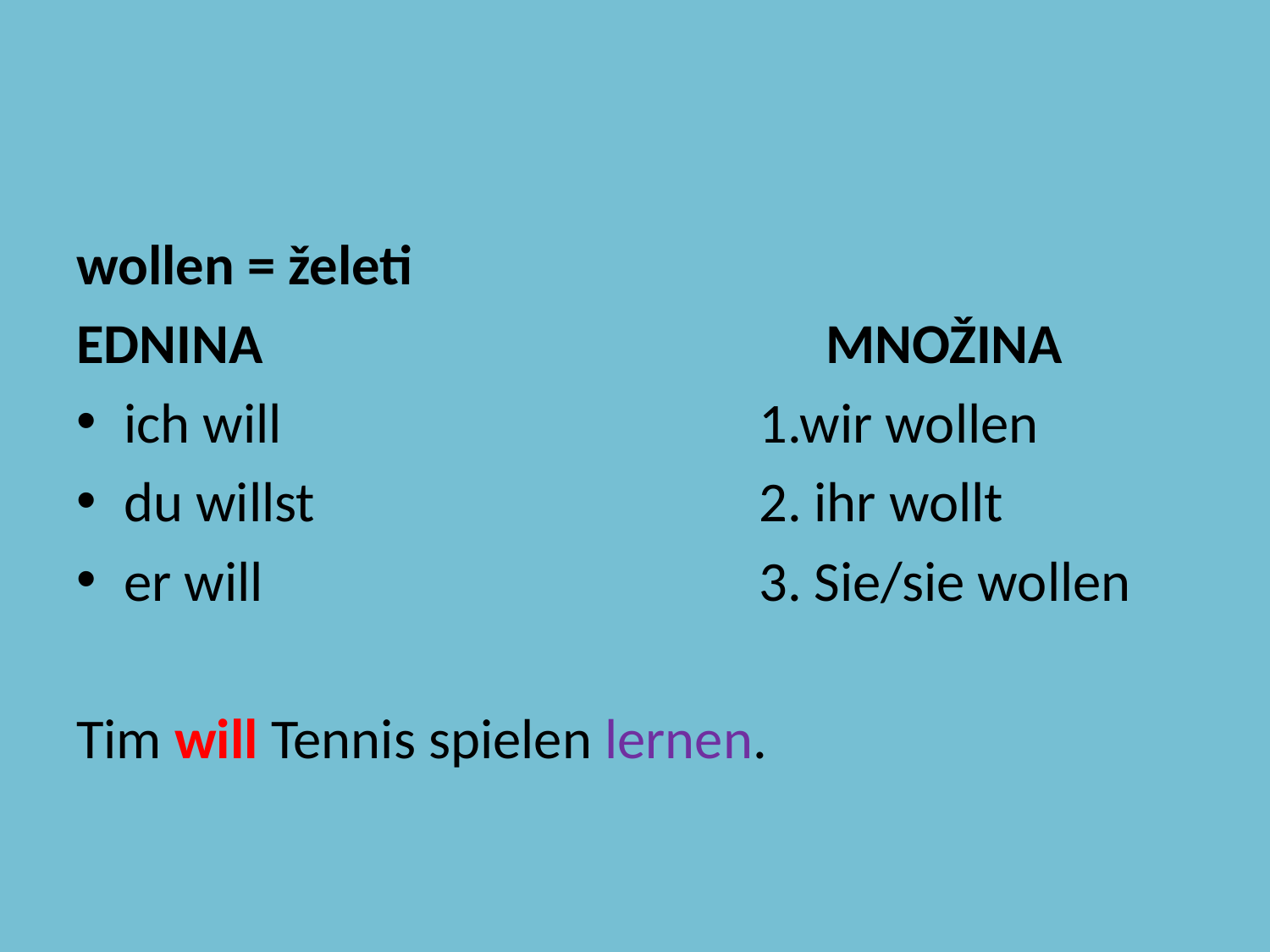

#
wollen = želeti
EDNINA				         MNOŽINA
ich will				1.wir wollen
du willst				2. ihr wollt
er will				3. Sie/sie wollen

Tim will Tennis spielen lernen.